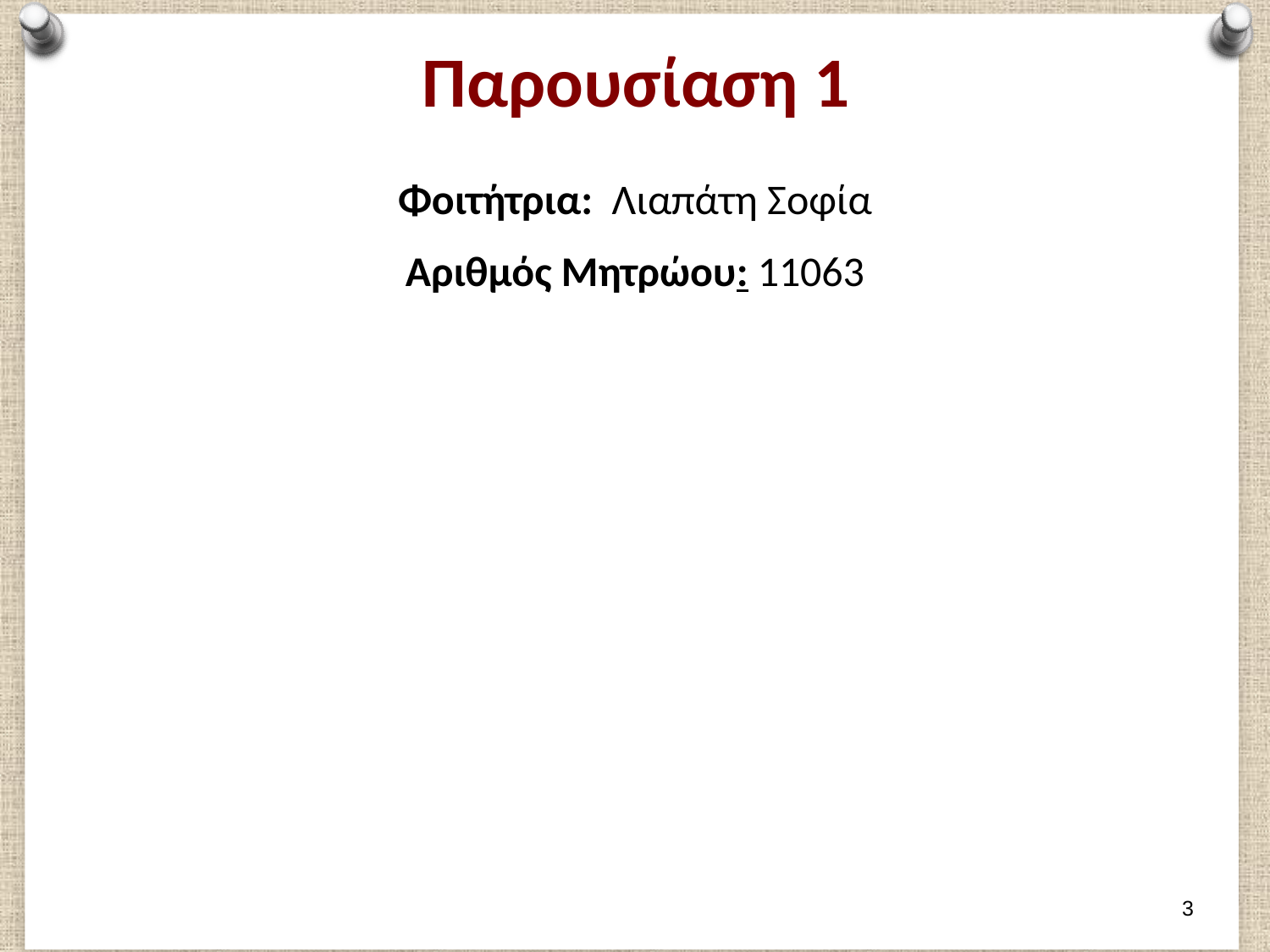

# Παρουσίαση 1
Φοιτήτρια:  Λιαπάτη Σοφία
Αριθμός Μητρώου: 11063
3